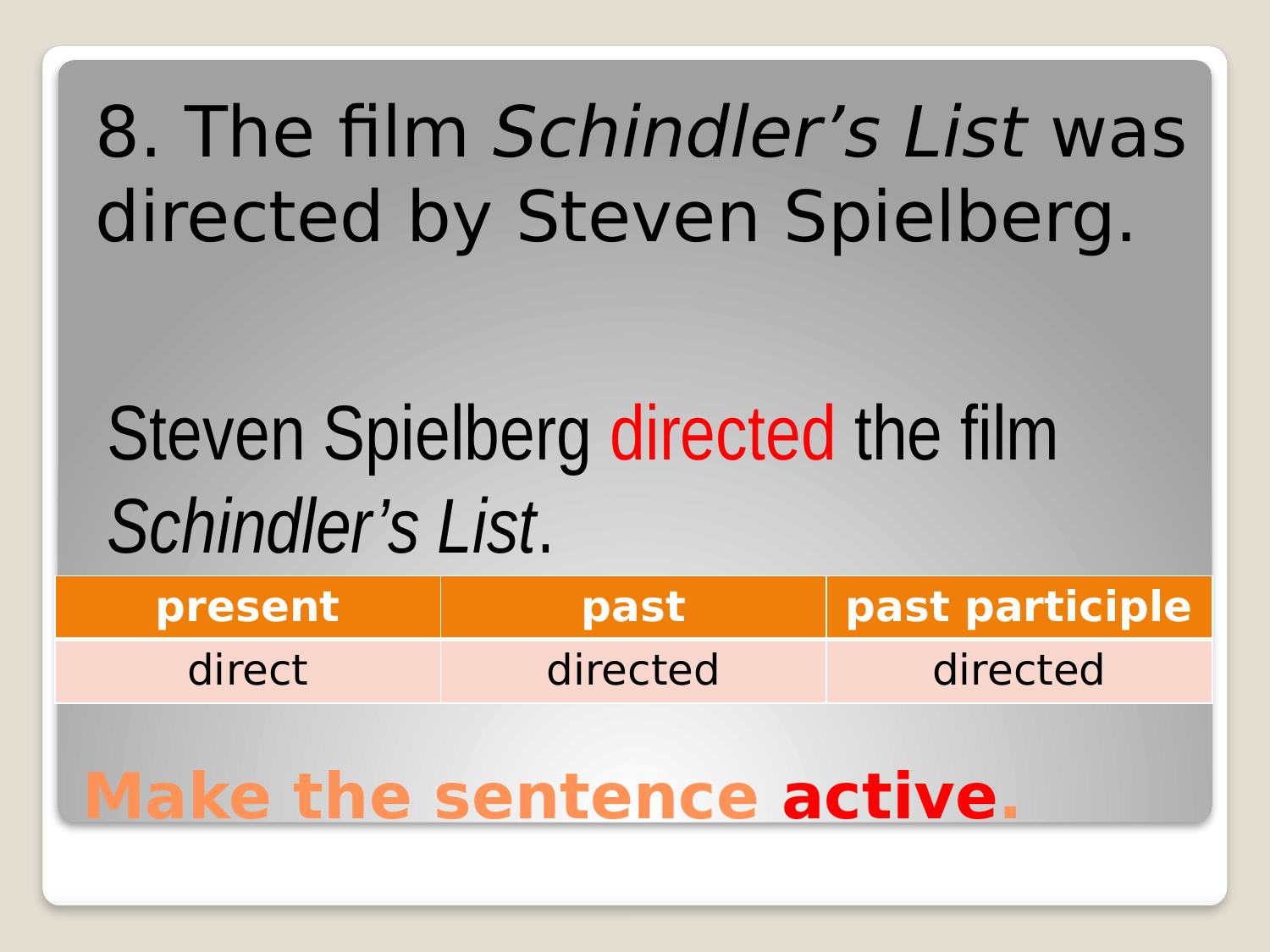

8. The film Schindler’s List was directed by Steven Spielberg.
Steven Spielberg directed the film Schindler’s List.
| present | past | past participle |
| --- | --- | --- |
| direct | directed | directed |
# Make the sentence active.